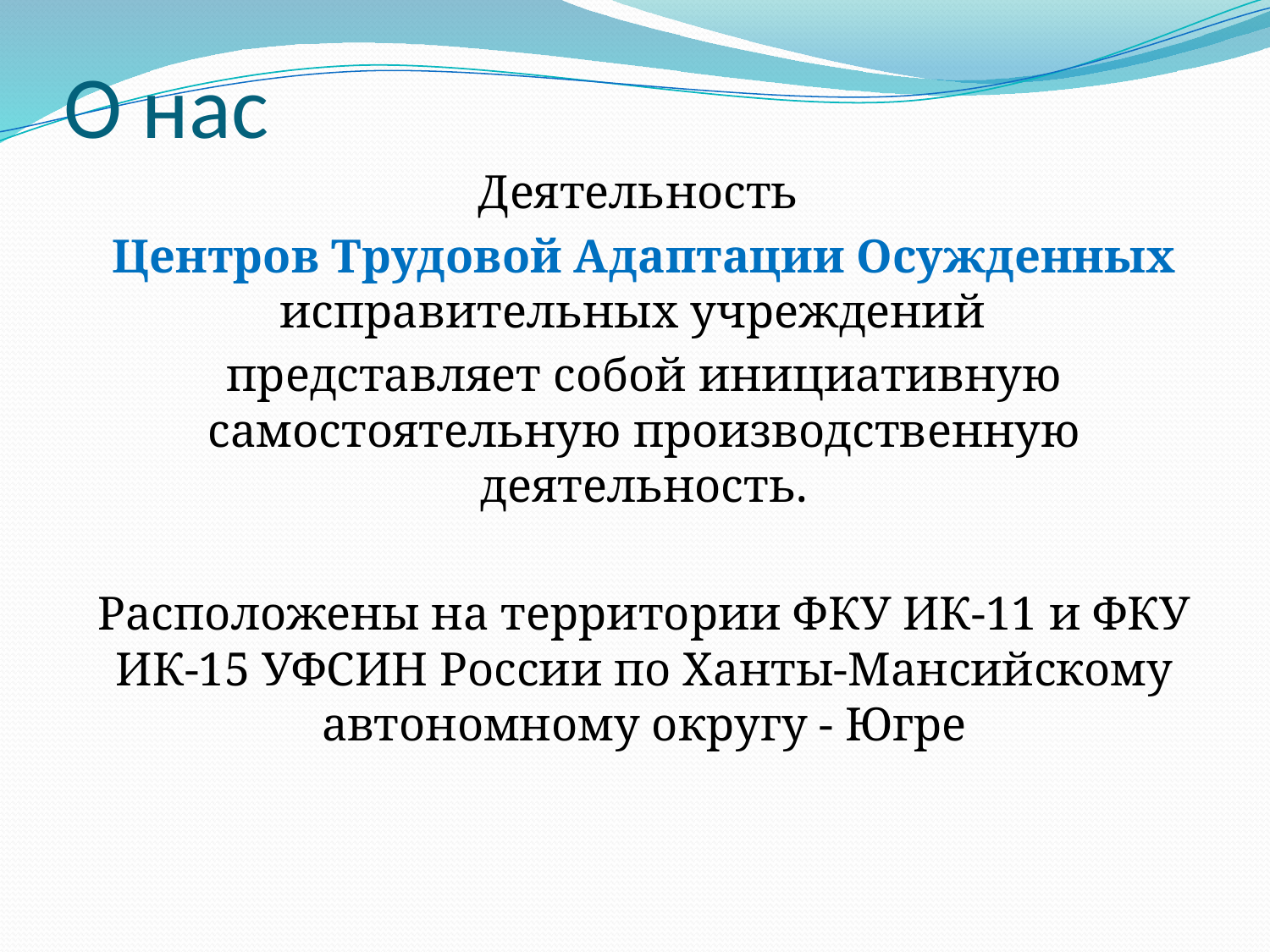

# О нас
Деятельность
Центров Трудовой Адаптации Осужденных исправительных учреждений
представляет собой инициативную самостоятельную производственную деятельность.

Расположены на территории ФКУ ИК-11 и ФКУ ИК-15 УФСИН России по Ханты-Мансийскому автономному округу - Югре